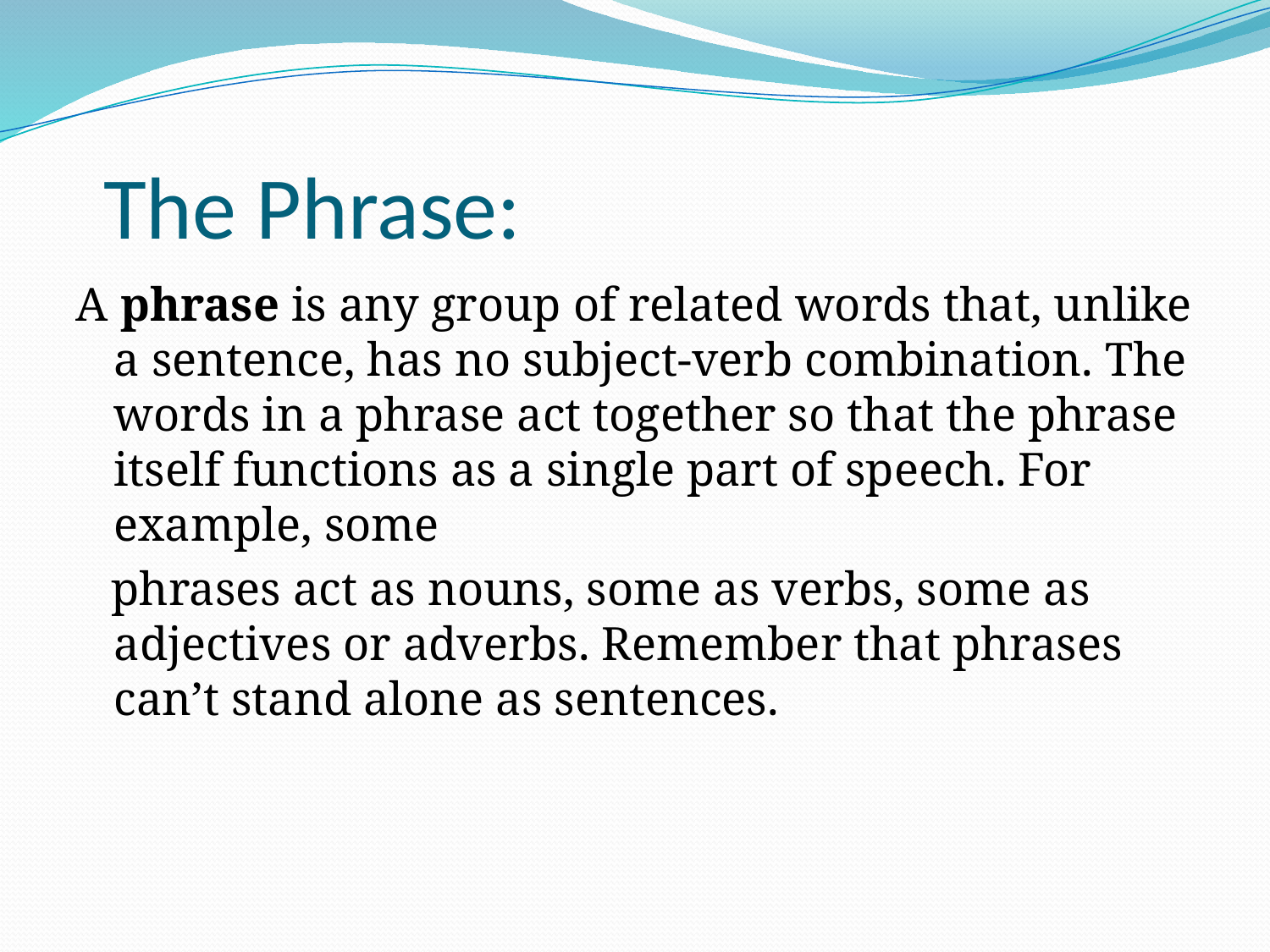

# The Phrase:
A phrase is any group of related words that, unlike a sentence, has no subject-verb combination. The words in a phrase act together so that the phrase itself functions as a single part of speech. For example, some
   phrases act as nouns, some as verbs, some as adjectives or adverbs. Remember that phrases can’t stand alone as sentences.